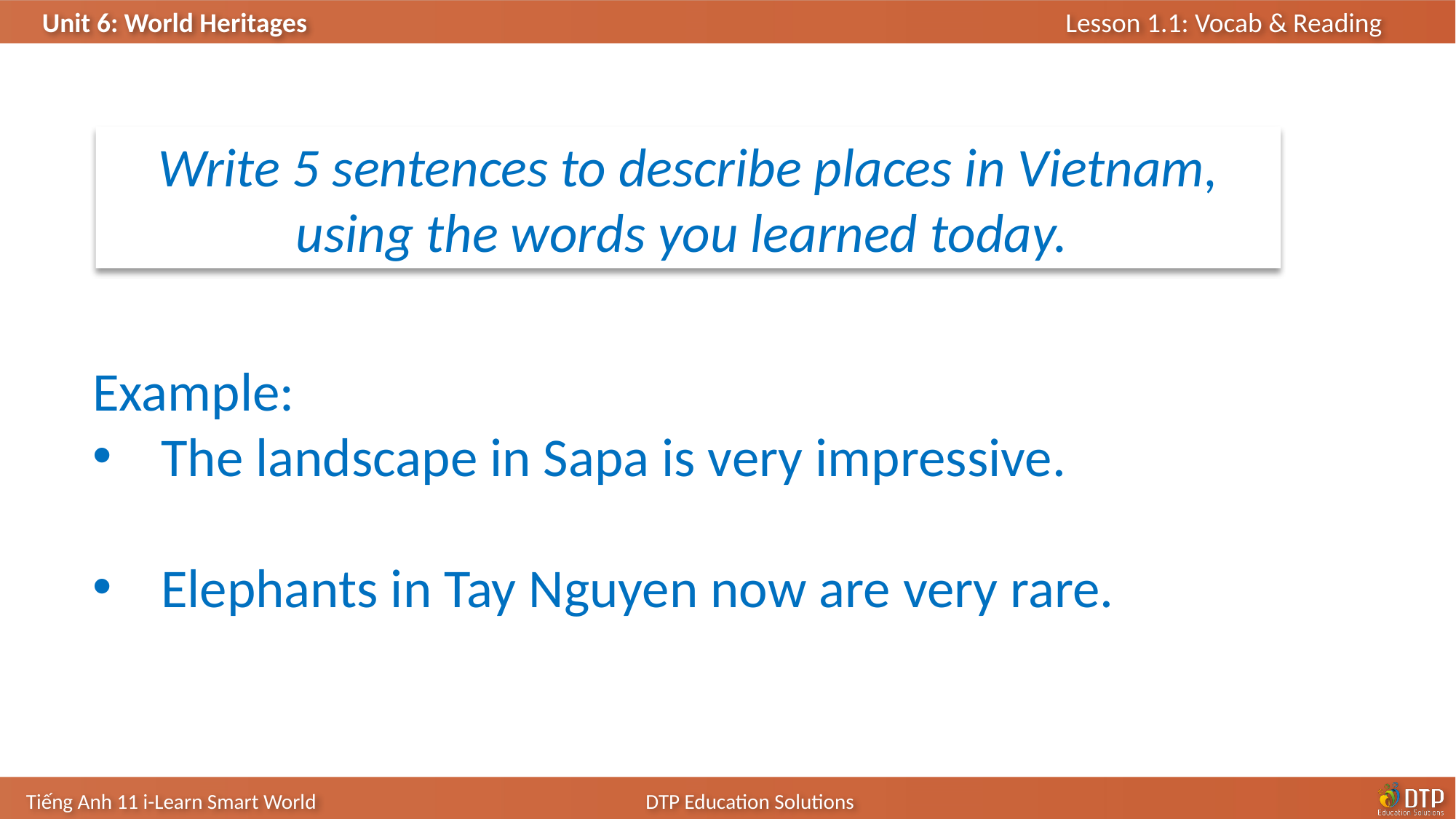

Write 5 sentences to describe places in Vietnam, using the words you learned today.
Example:
The landscape in Sapa is very impressive.

Elephants in Tay Nguyen now are very rare.